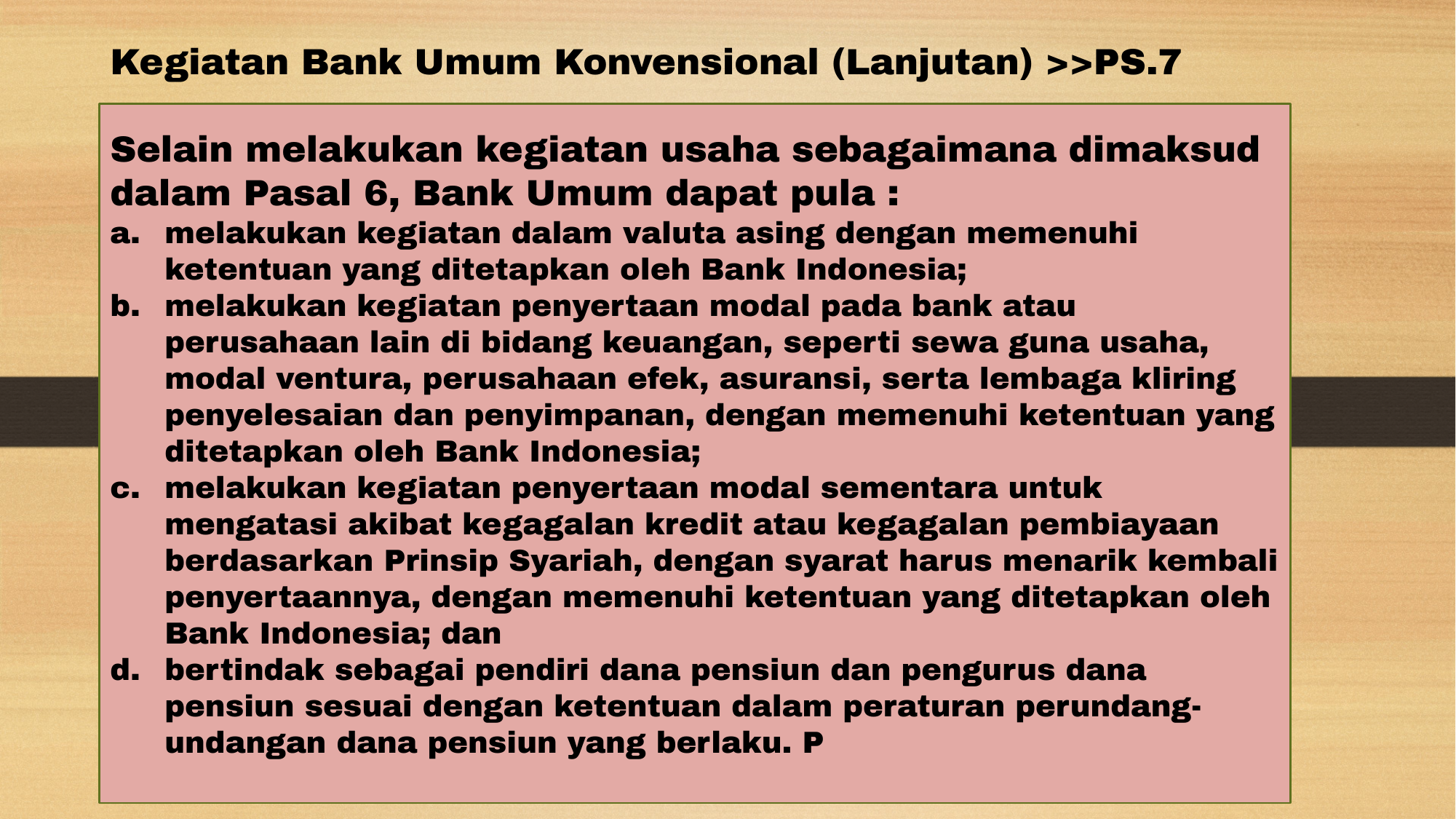

Kegiatan Bank Umum Konvensional (Lanjutan) >>PS.7
Meminda

Selain melakukan kegiatan usaha sebagaimana dimaksud dalam Pasal 6, Bank Umum dapat pula :
melakukan kegiatan dalam valuta asing dengan memenuhi ketentuan yang ditetapkan oleh Bank Indonesia;
melakukan kegiatan penyertaan modal pada bank atau perusahaan lain di bidang keuangan, seperti sewa guna usaha, modal ventura, perusahaan efek, asuransi, serta lembaga kliring penyelesaian dan penyimpanan, dengan memenuhi ketentuan yang ditetapkan oleh Bank Indonesia;
melakukan kegiatan penyertaan modal sementara untuk mengatasi akibat kegagalan kredit atau kegagalan pembiayaan berdasarkan Prinsip Syariah, dengan syarat harus menarik kembali penyertaannya, dengan memenuhi ketentuan yang ditetapkan oleh Bank Indonesia; dan
bertindak sebagai pendiri dana pensiun dan pengurus dana pensiun sesuai dengan ketentuan dalam peraturan perundang-undangan dana pensiun yang berlaku. P

# Pengertian Sistem Keuangan dan Sistem Keuangan Indonesia Sistem Moneter Indonesia Sistem Perbankan Indonesia Bank Umum  dan Bank Perkreditan Rakyat Bank Konvensional dan Bank Syariah